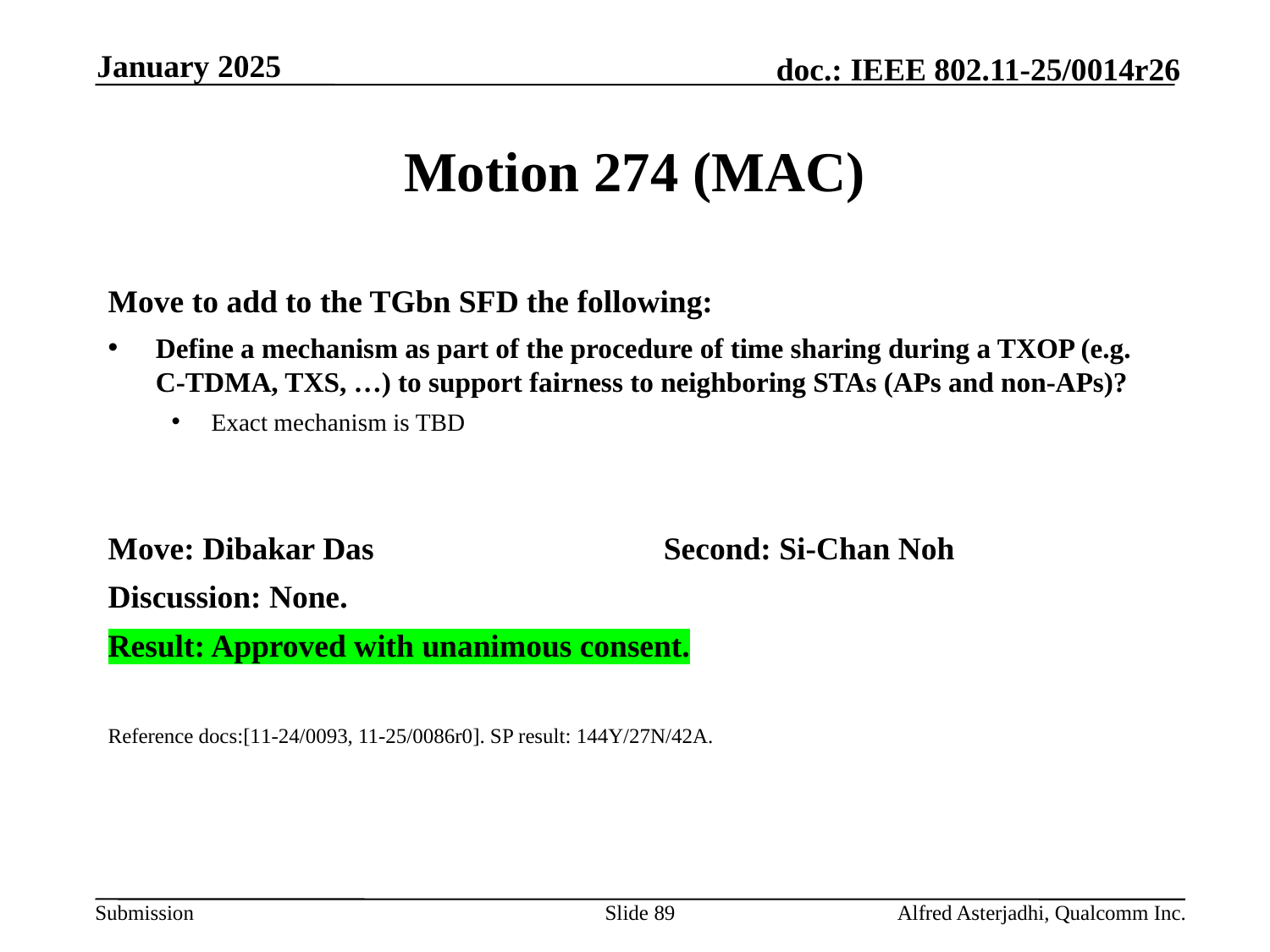

January 2025
# Motion 274 (MAC)
Move to add to the TGbn SFD the following:
Define a mechanism as part of the procedure of time sharing during a TXOP (e.g. C-TDMA, TXS, …) to support fairness to neighboring STAs (APs and non-APs)?
Exact mechanism is TBD

Move: Dibakar Das			Second: Si-Chan Noh
Discussion: None.
Result: Approved with unanimous consent.

Reference docs:[11-24/0093, 11-25/0086r0]. SP result: 144Y/27N/42A.

Slide 89
Alfred Asterjadhi, Qualcomm Inc.